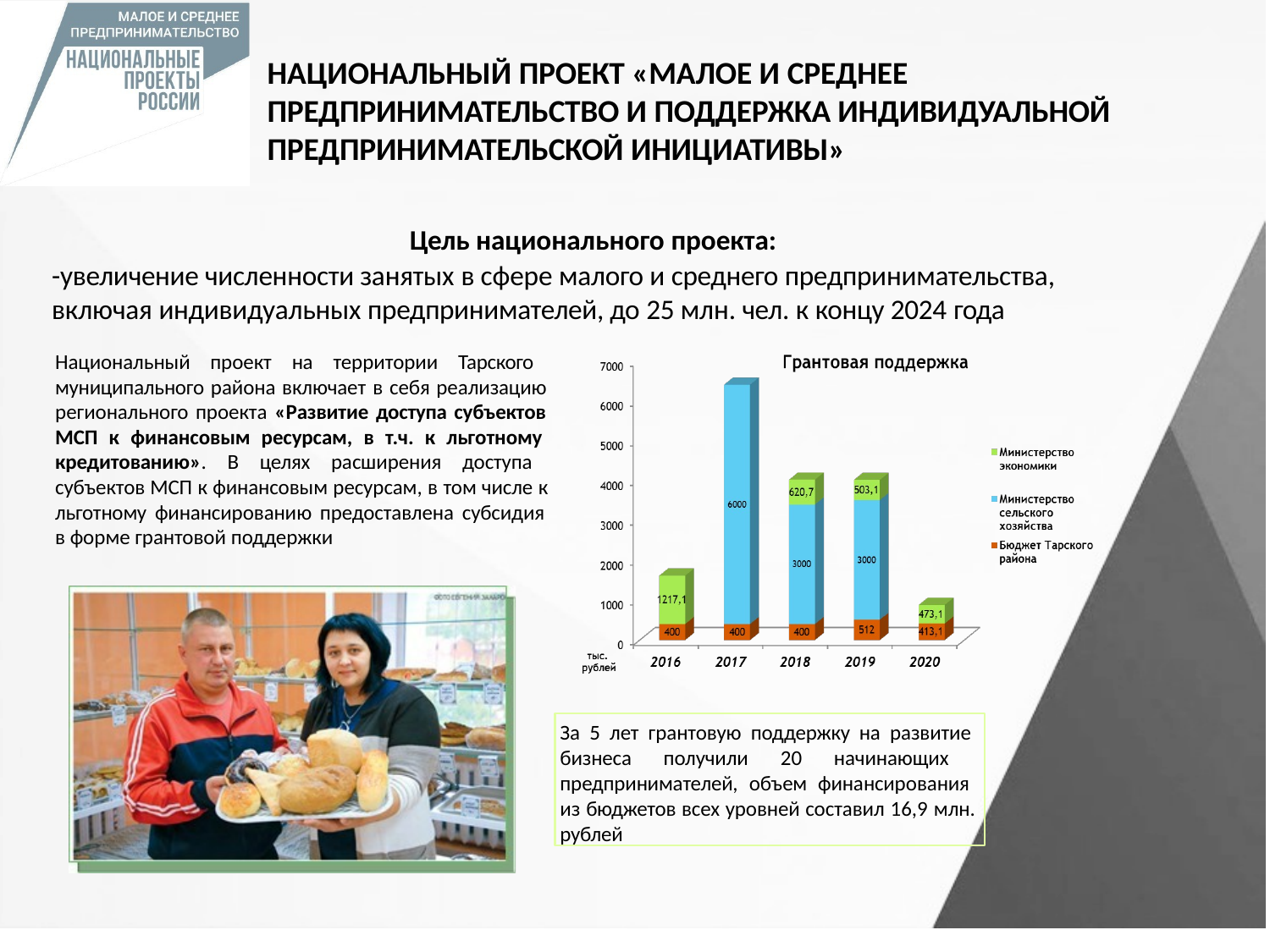

# НАЦИОНАЛЬНЫЙ ПРОЕКТ «МАЛОЕ И СРЕДНЕЕ  ПРЕДПРИНИМАТЕЛЬСТВО И ПОДДЕРЖКА ИНДИВИДУАЛЬНОЙ  ПРЕДПРИНИМАТЕЛЬСКОЙ ИНИЦИАТИВЫ»
Цель национального проекта:
-увеличение численности занятых в сфере малого и среднего предпринимательства,  включая индивидуальных предпринимателей, до 25 млн. чел. к концу 2024 года
Национальный проект на территории Тарского  муниципального района включает в себя реализацию  регионального проекта «Развитие доступа субъектов  МСП к финансовым ресурсам, в т.ч. к льготному  кредитованию». В целях расширения доступа  субъектов МСП к финансовым ресурсам, в том числе к  льготному финансированию предоставлена субсидия  в форме грантовой поддержки

За 5 лет грантовую поддержку на развитие  бизнеса получили 20 начинающих  предпринимателей, объем финансирования  из бюджетов всех уровней составил 16,9 млн.  рублей